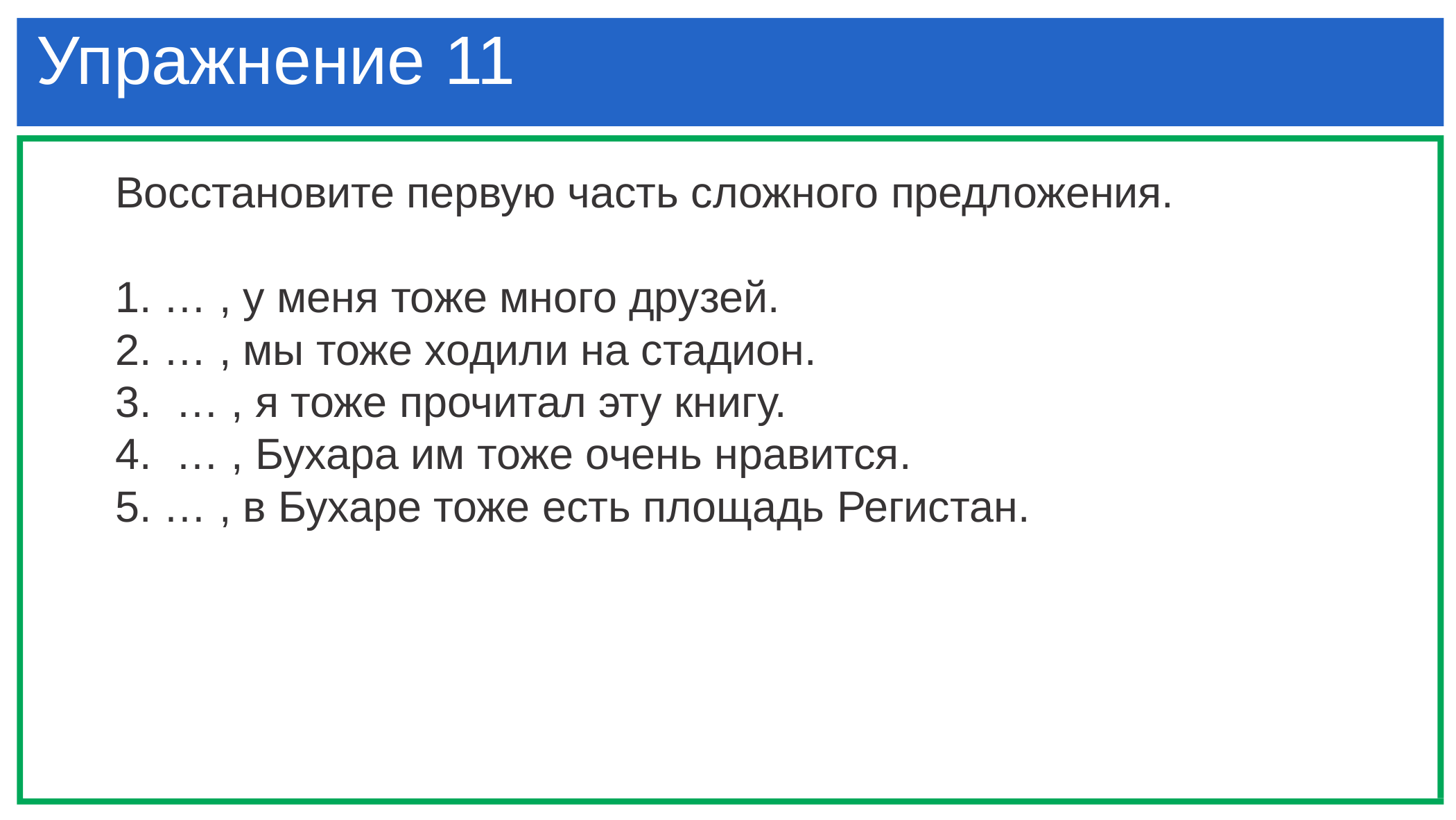

Упражнение 11
Восстановите первую часть сложного предложения.

1. … , у меня тоже много друзей.
2. … , мы тоже ходили на стадион.
3.  … , я тоже прочитал эту книгу.
4.  … , Бухара им тоже очень нравится.
5. … , в Бухаре тоже есть площадь Регистан.